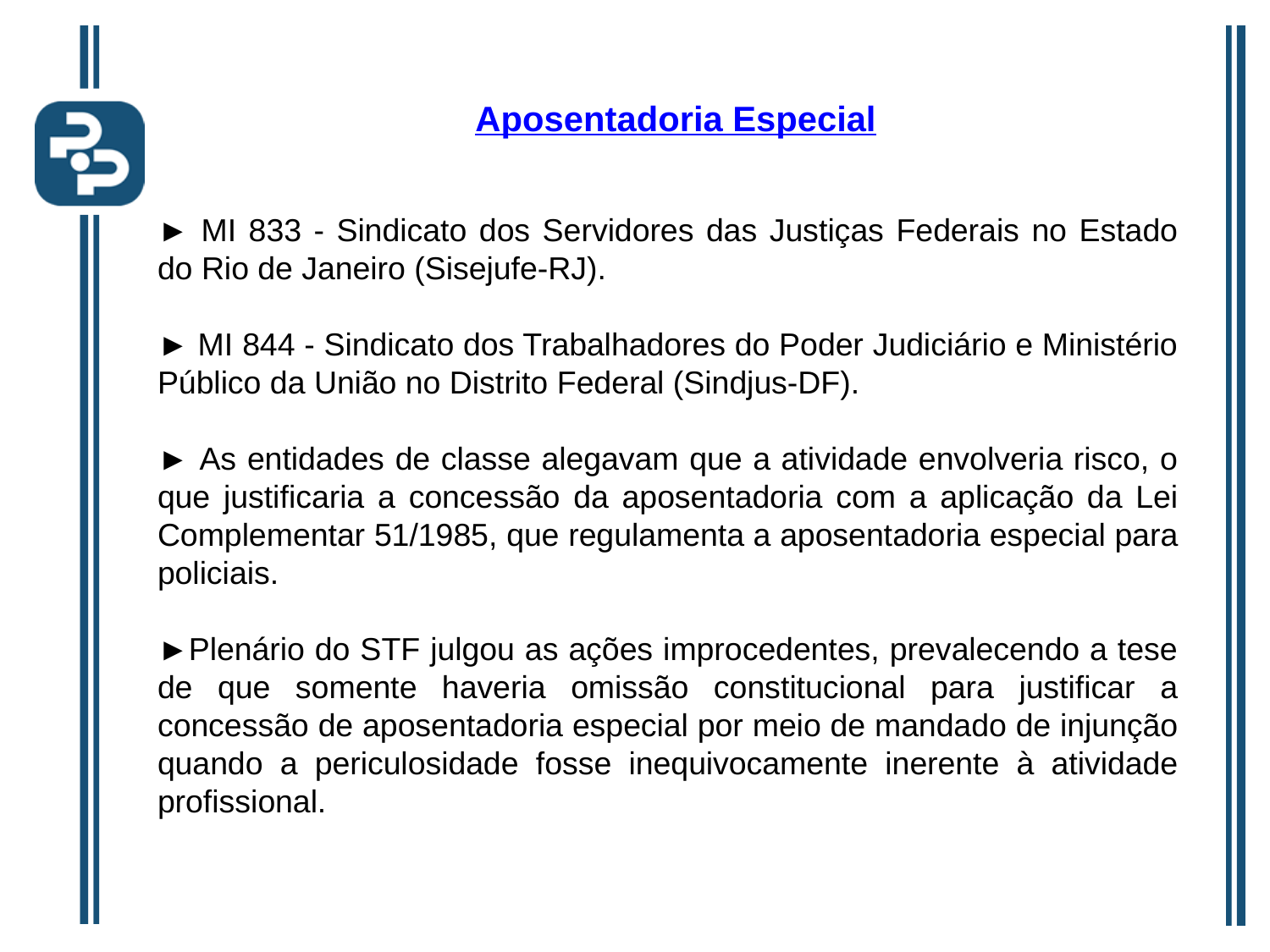

Aposentadoria Especial

► MI 833 - Sindicato dos Servidores das Justiças Federais no Estado do Rio de Janeiro (Sisejufe-RJ).

► MI 844 - Sindicato dos Trabalhadores do Poder Judiciário e Ministério Público da União no Distrito Federal (Sindjus-DF).

► As entidades de classe alegavam que a atividade envolveria risco, o que justificaria a concessão da aposentadoria com a aplicação da Lei Complementar 51/1985, que regulamenta a aposentadoria especial para policiais.

►Plenário do STF julgou as ações improcedentes, prevalecendo a tese de que somente haveria omissão constitucional para justificar a concessão de aposentadoria especial por meio de mandado de injunção quando a periculosidade fosse inequivocamente inerente à atividade profissional.